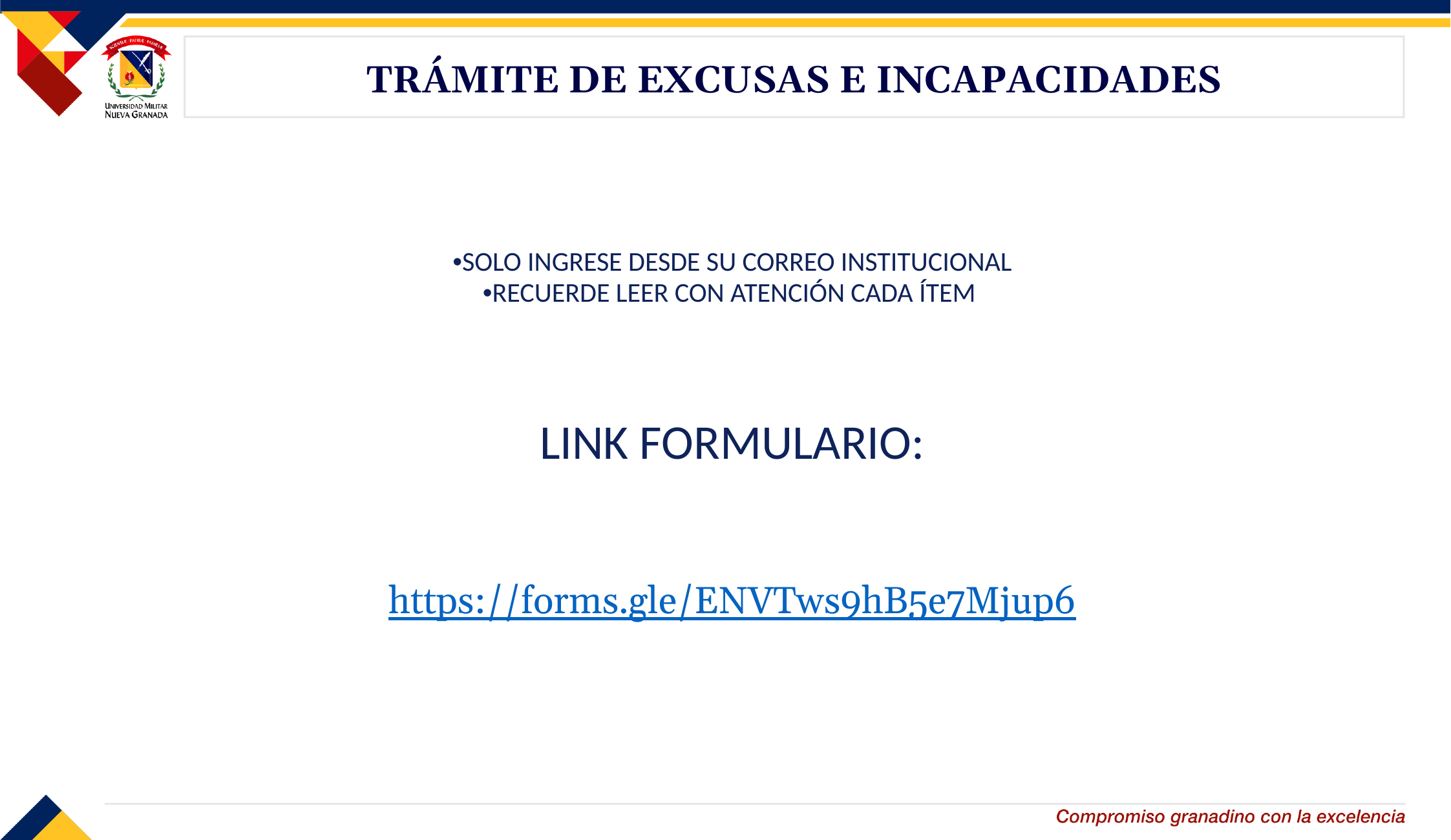

# TRÁMITE DE EXCUSAS E INCAPACIDADES
| •SOLO INGRESE DESDE SU CORREO INSTITUCIONAL •RECUERDE LEER CON ATENCIÓN CADA ÍTEM  LINK FORMULARIO: https://forms.gle/ENVTws9hB5e7Mjup6 |
| --- |